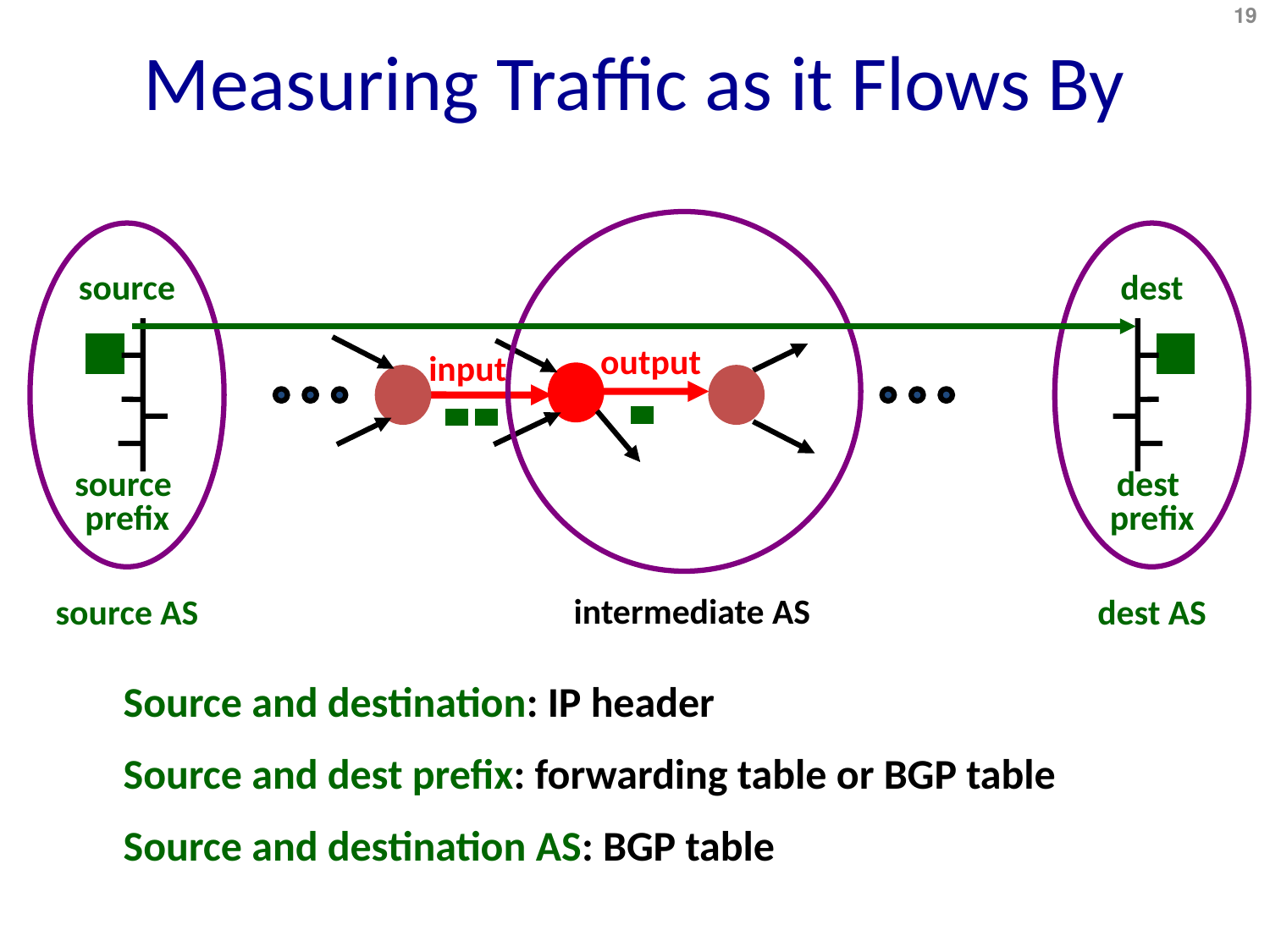

# Measuring Traffic as it Flows By
19

source
dest

output

input

source
prefix
dest
prefix
intermediate AS
source AS
dest AS
Source and destination: IP header
Source and dest prefix: forwarding table or BGP table
Source and destination AS: BGP table